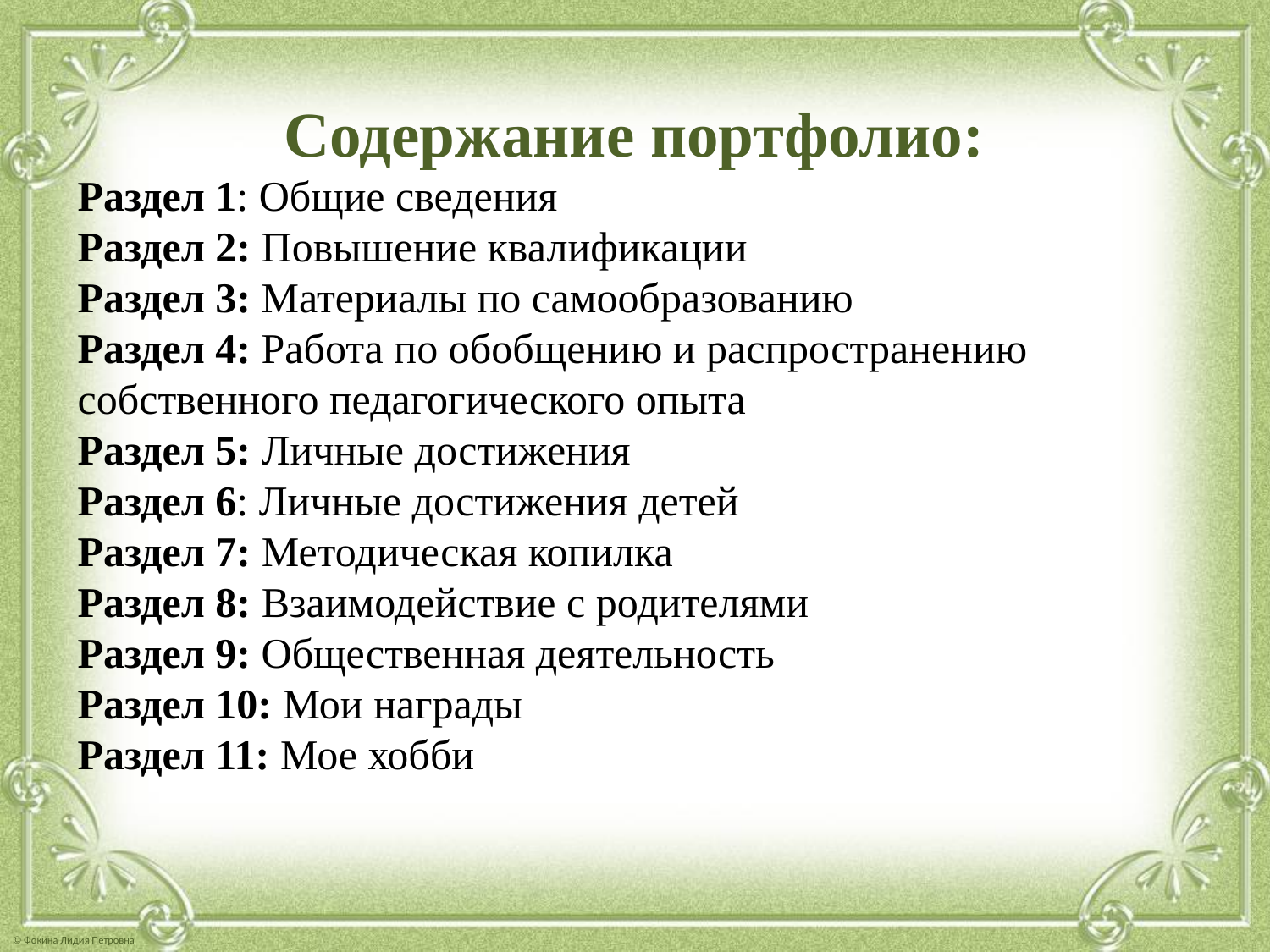

# Содержание портфолио: Раздел 1: Общие сведения Раздел 2: Повышение квалификации Раздел 3: Материалы по самообразованию Раздел 4: Работа по обобщению и распространению собственного педагогического опыта Раздел 5: Личные достижения Раздел 6: Личные достижения детей Раздел 7: Методическая копилка Раздел 8: Взаимодействие с родителями Раздел 9: Общественная деятельность Раздел 10: Мои награды Раздел 11: Мое хобби